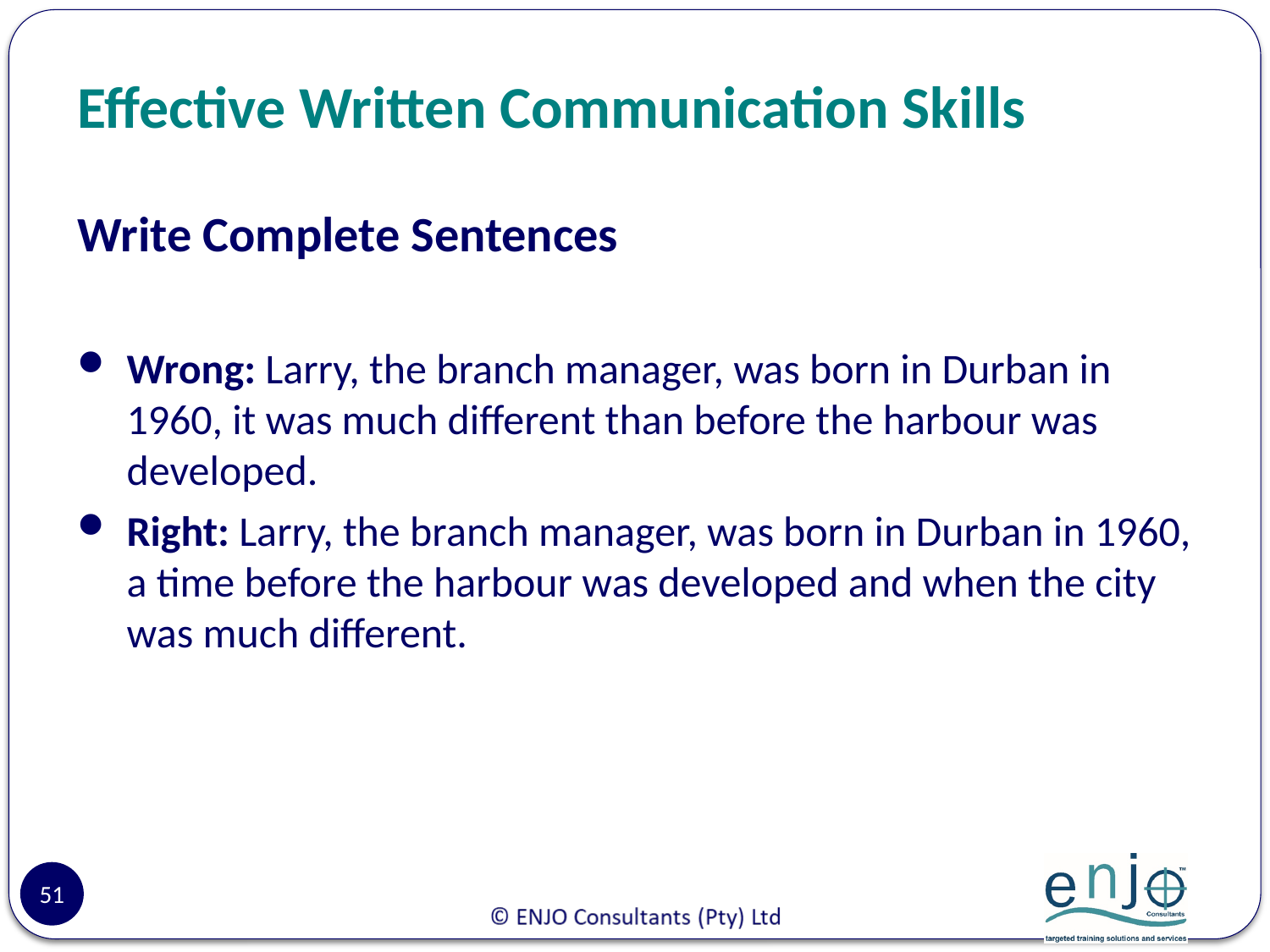

# Effective Written Communication Skills
Write Complete Sentences

Wrong: Larry, the branch manager, was born in Durban in 1960, it was much different than before the harbour was developed.
Right: Larry, the branch manager, was born in Durban in 1960, a time before the harbour was developed and when the city was much different.

51